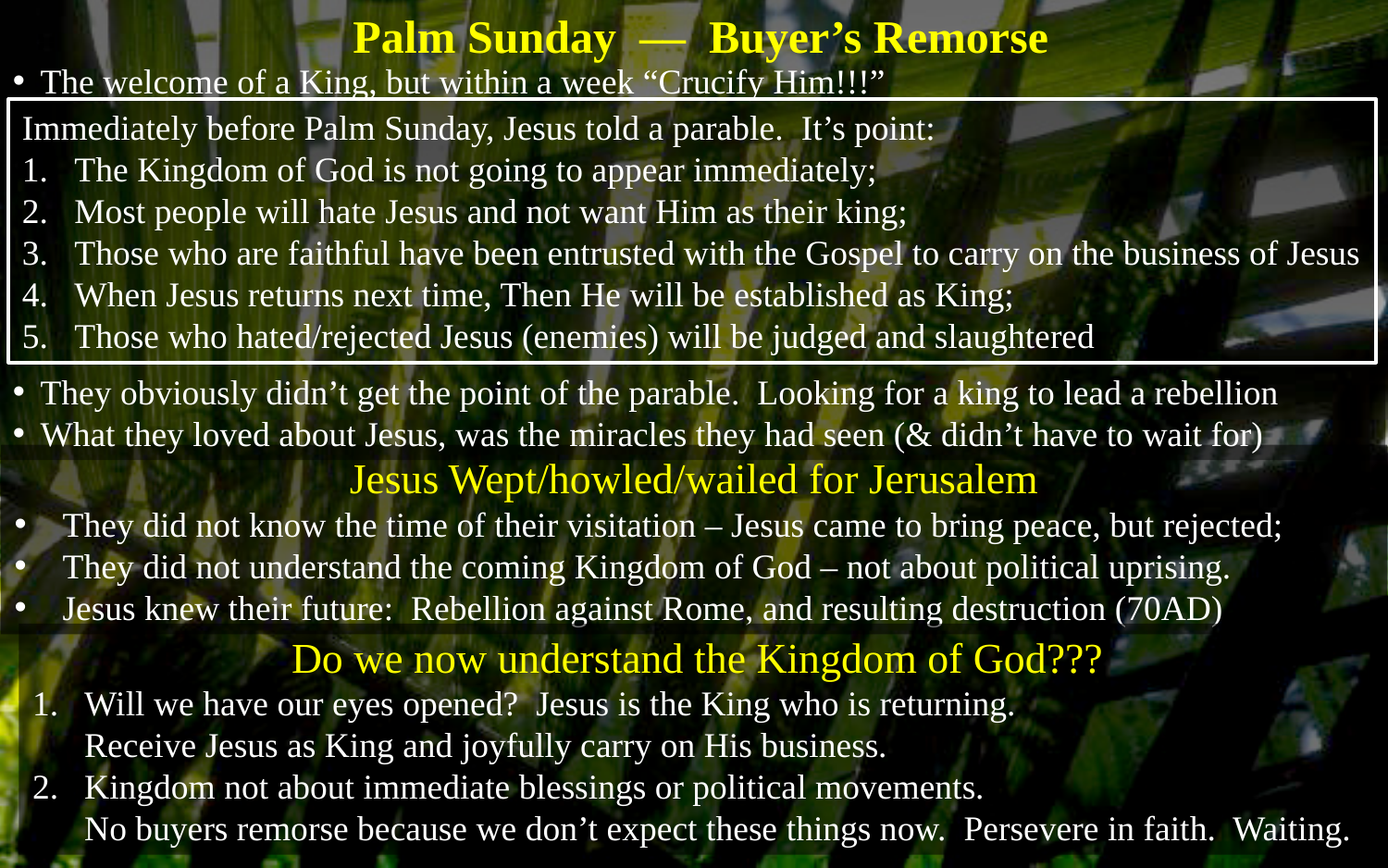

Palm Sunday  ––  Buyer’s Remorse
The welcome of a King, but within a week “Crucify Him!!!”
Immediately before Palm Sunday, Jesus told a parable.  It’s point:
The Kingdom of God is not going to appear immediately;
Most people will hate Jesus and not want Him as their king;
Those who are faithful have been entrusted with the Gospel to carry on the business of Jesus
When Jesus returns next time, Then He will be established as King;
Those who hated/rejected Jesus (enemies) will be judged and slaughtered
They obviously didn’t get the point of the parable.  Looking for a king to lead a rebellion
What they loved about Jesus, was the miracles they had seen (& didn’t have to wait for)
Jesus Wept/howled/wailed for Jerusalem
They did not know the time of their visitation – Jesus came to bring peace, but rejected;
They did not understand the coming Kingdom of God – not about political uprising.
Jesus knew their future:  Rebellion against Rome, and resulting destruction (70AD)
Do we now understand the Kingdom of God???
Will we have our eyes opened?  Jesus is the King who is returning.
Receive Jesus as King and joyfully carry on His business.
Kingdom not about immediate blessings or political movements.
No buyers remorse because we don’t expect these things now.  Persevere in faith.  Waiting.